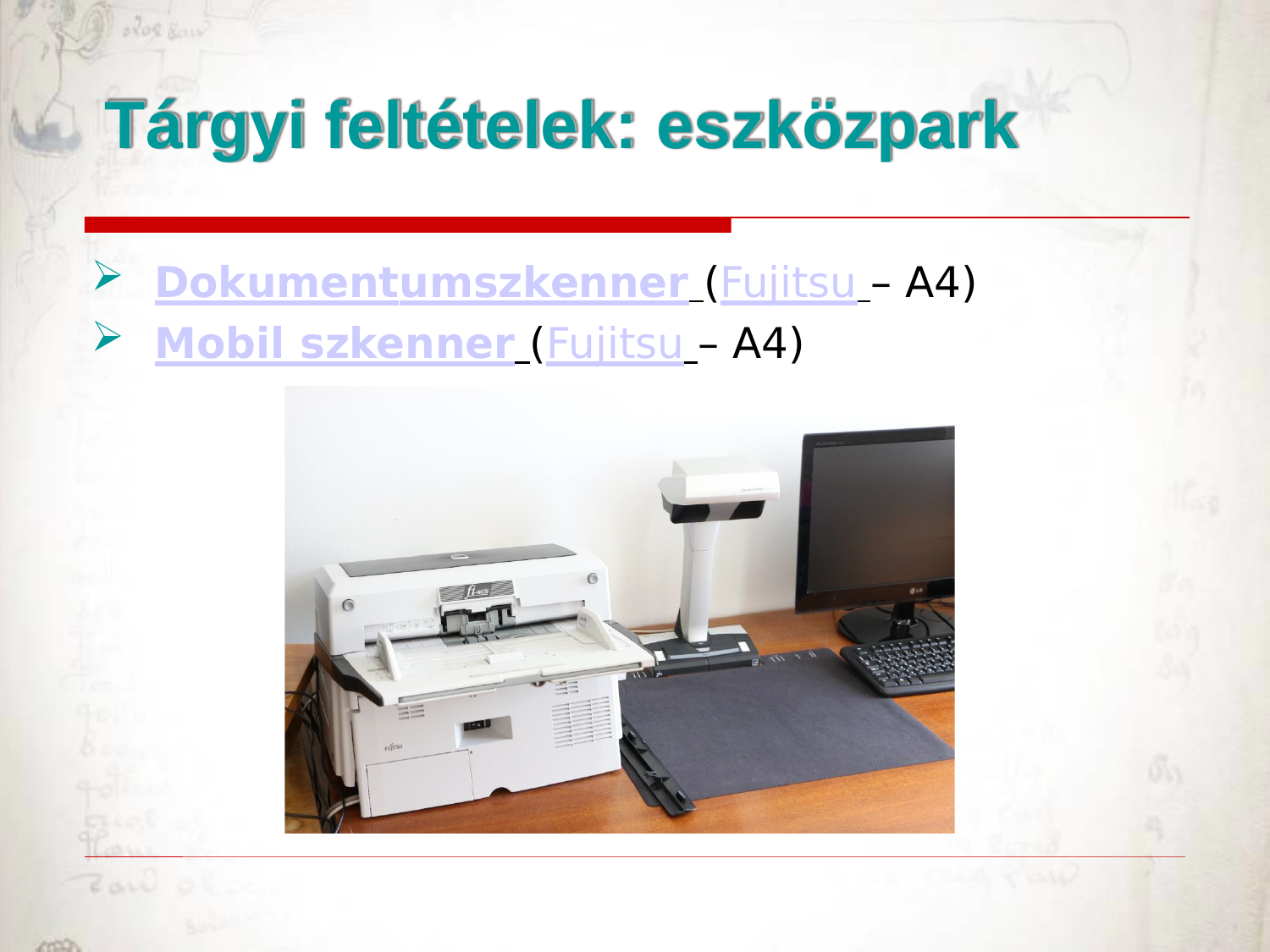

# Tárgyi feltételek: eszközpark

Dokumentumszkenner (Fujitsu – A4)
Mobil szkenner (Fujitsu – A4)